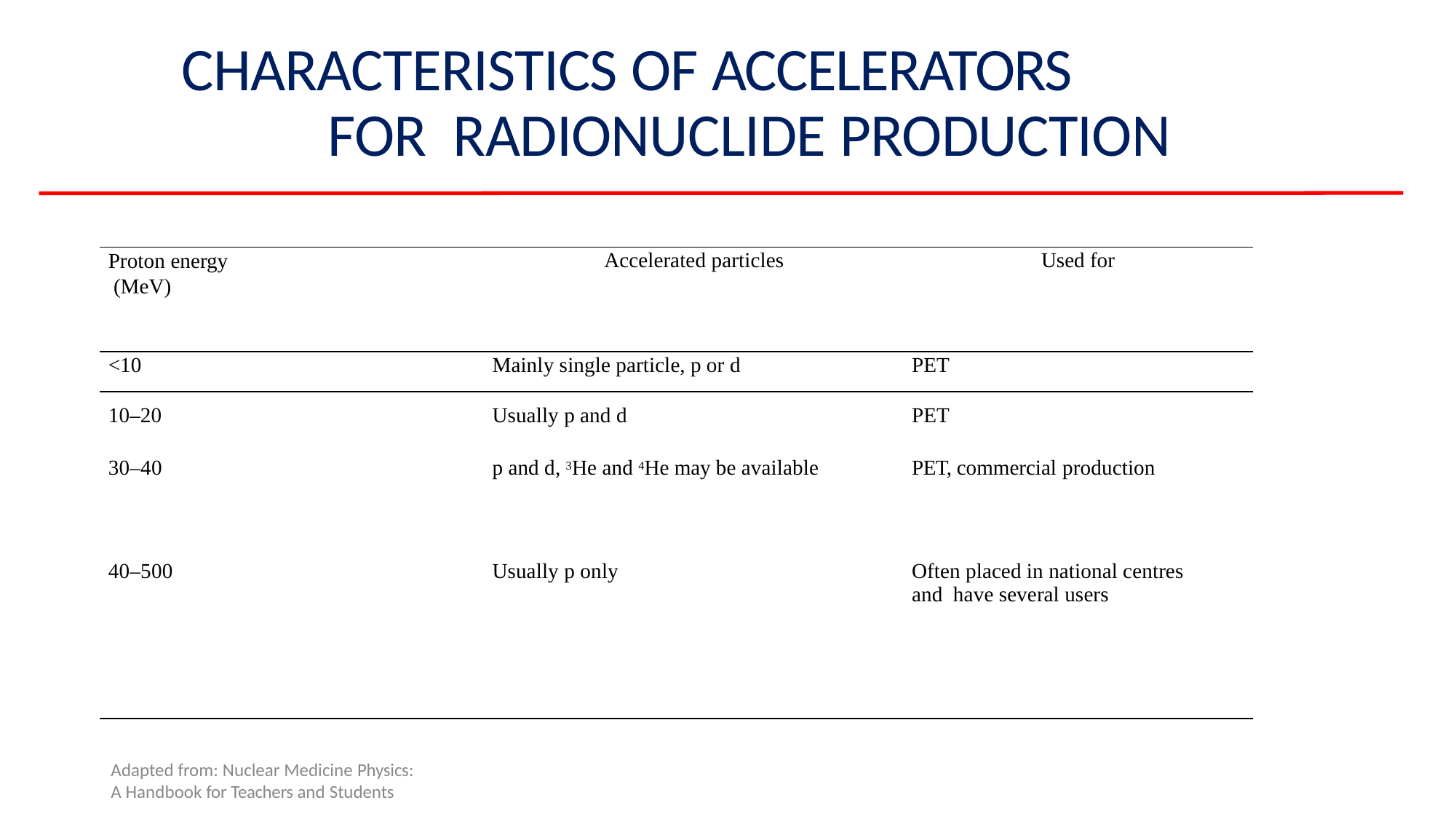

# CHARACTERISTICS OF ACCELERATORS FOR  RADIONUCLIDE PRODUCTION

| Proton energy (MeV) | Accelerated particles | Used for |
| --- | --- | --- |
| <10 | Mainly single particle, p or d | PET |
| 10–20 | Usually p and d | PET |
| 30–40 | p and d, 3He and 4He may be available | PET, commercial production |
| 40–500 | Usually p only | Often placed in national centres and have several users |

Adapted from: Nuclear Medicine Physics:
A Handbook for Teachers and Students